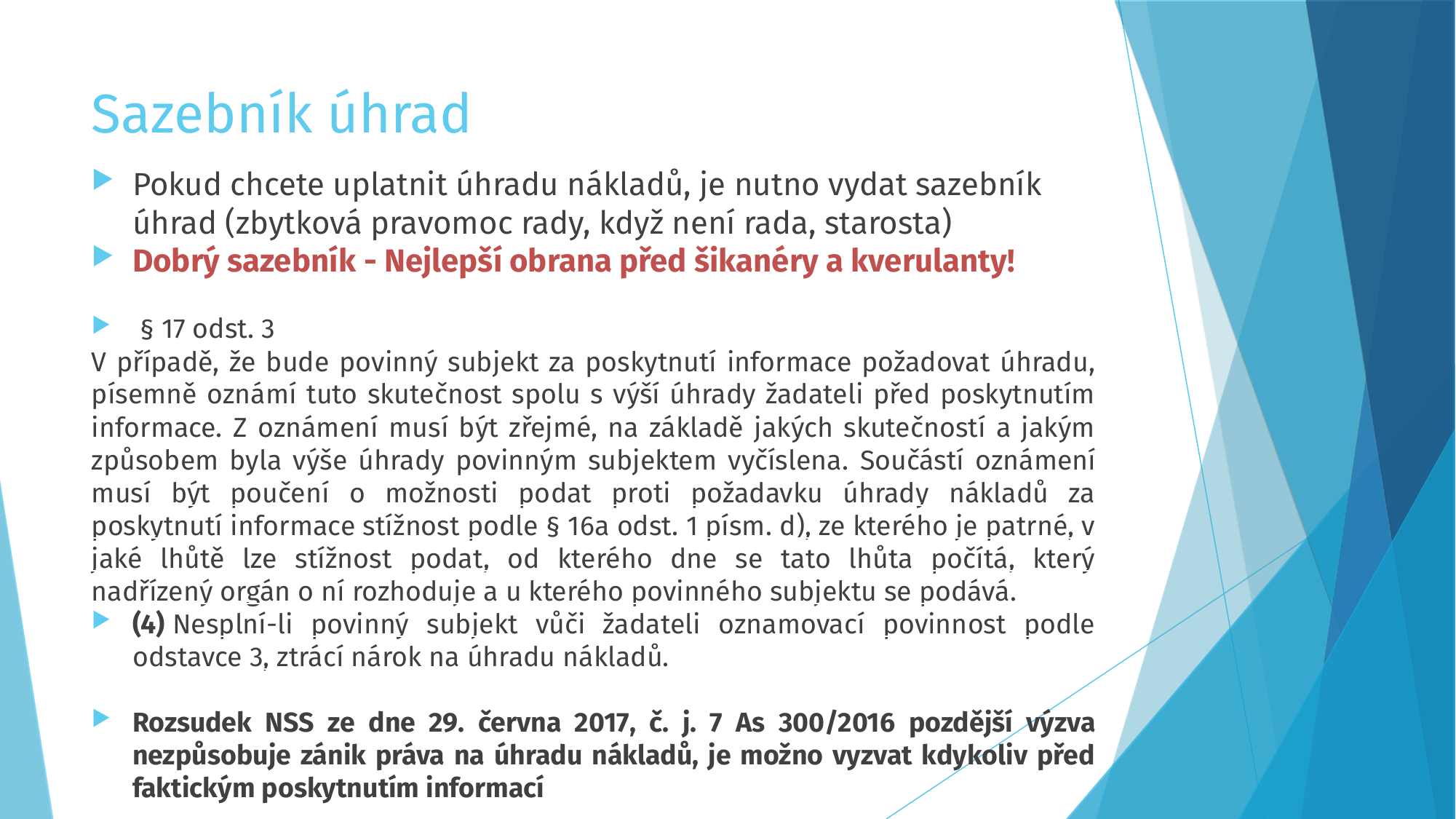

Sazebník úhrad
Pokud chcete uplatnit úhradu nákladů, je nutno vydat sazebník úhrad (zbytková pravomoc rady, když není rada, starosta)
Dobrý sazebník - Nejlepší obrana před šikanéry a kverulanty!

 § 17 odst. 3
V případě, že bude povinný subjekt za poskytnutí informace požadovat úhradu, písemně oznámí tuto skutečnost spolu s výší úhrady žadateli před poskytnutím informace. Z oznámení musí být zřejmé, na základě jakých skutečností a jakým způsobem byla výše úhrady povinným subjektem vyčíslena. Součástí oznámení musí být poučení o možnosti podat proti požadavku úhrady nákladů za poskytnutí informace stížnost podle § 16a odst. 1 písm. d), ze kterého je patrné, v jaké lhůtě lze stížnost podat, od kterého dne se tato lhůta počítá, který nadřízený orgán o ní rozhoduje a u kterého povinného subjektu se podává.
(4) Nesplní-li povinný subjekt vůči žadateli oznamovací povinnost podle odstavce 3, ztrácí nárok na úhradu nákladů.

Rozsudek NSS ze dne 29. června 2017, č. j. 7 As 300/2016 pozdější výzva nezpůsobuje zánik práva na úhradu nákladů, je možno vyzvat kdykoliv před faktickým poskytnutím informací